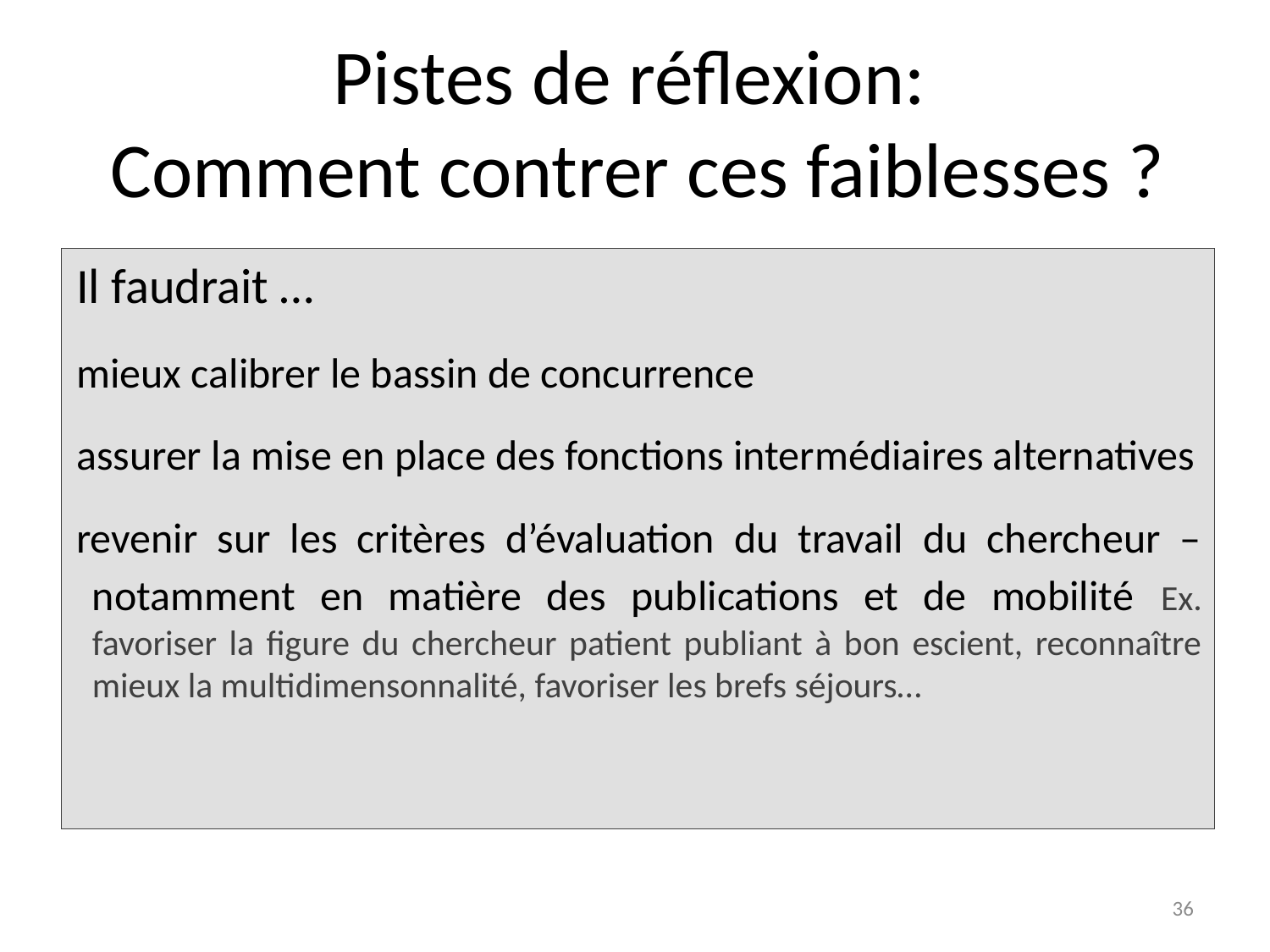

# Pistes de réflexion: Comment contrer ces faiblesses ?
Il faudrait …
mieux calibrer le bassin de concurrence
assurer la mise en place des fonctions intermédiaires alternatives
revenir sur les critères d’évaluation du travail du chercheur – notamment en matière des publications et de mobilité Ex. favoriser la figure du chercheur patient publiant à bon escient, reconnaître mieux la multidimensonnalité, favoriser les brefs séjours…
36